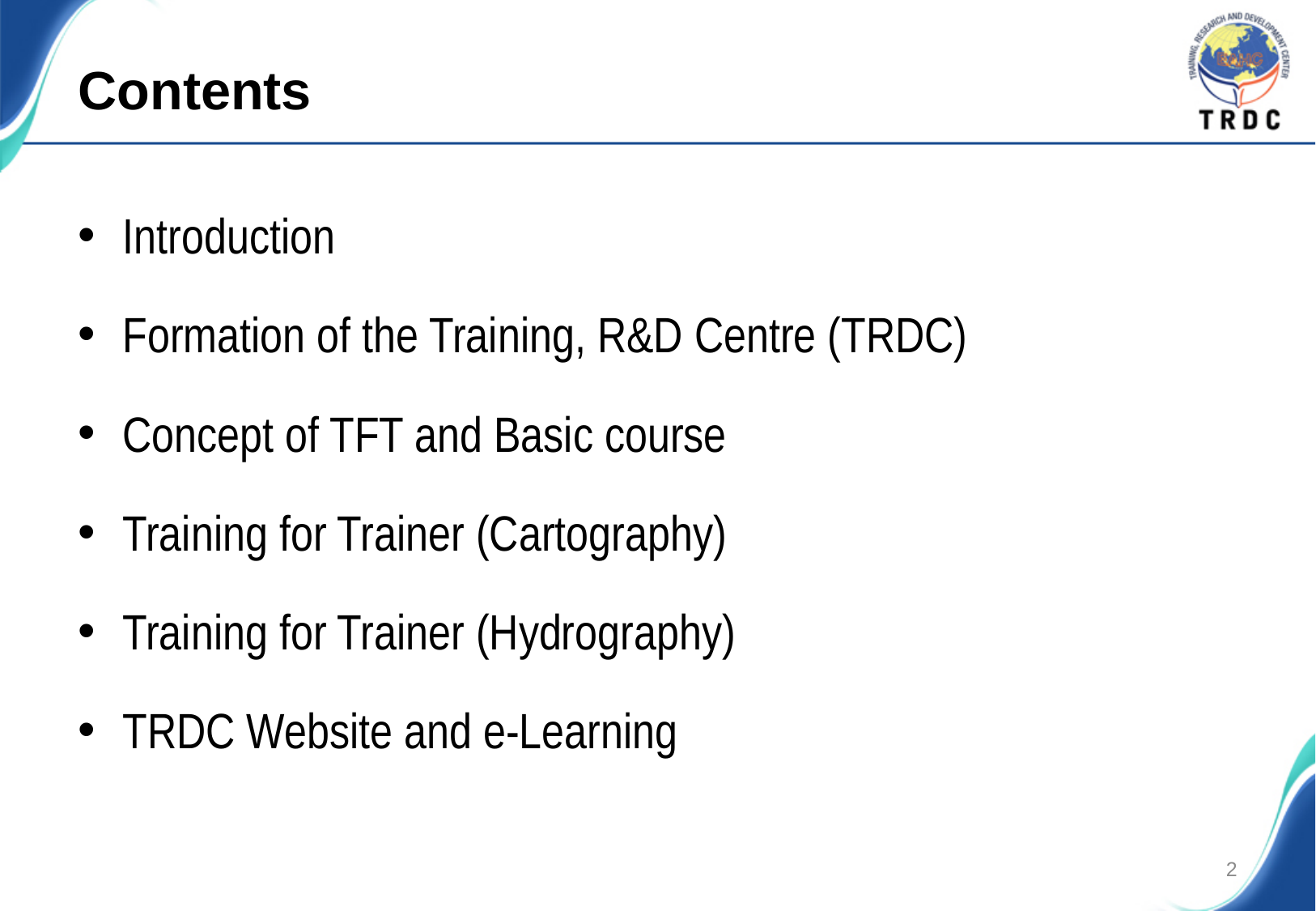

# Contents
Introduction
Formation of the Training, R&D Centre (TRDC)
Concept of TFT and Basic course
Training for Trainer (Cartography)
Training for Trainer (Hydrography)
TRDC Website and e-Learning
2